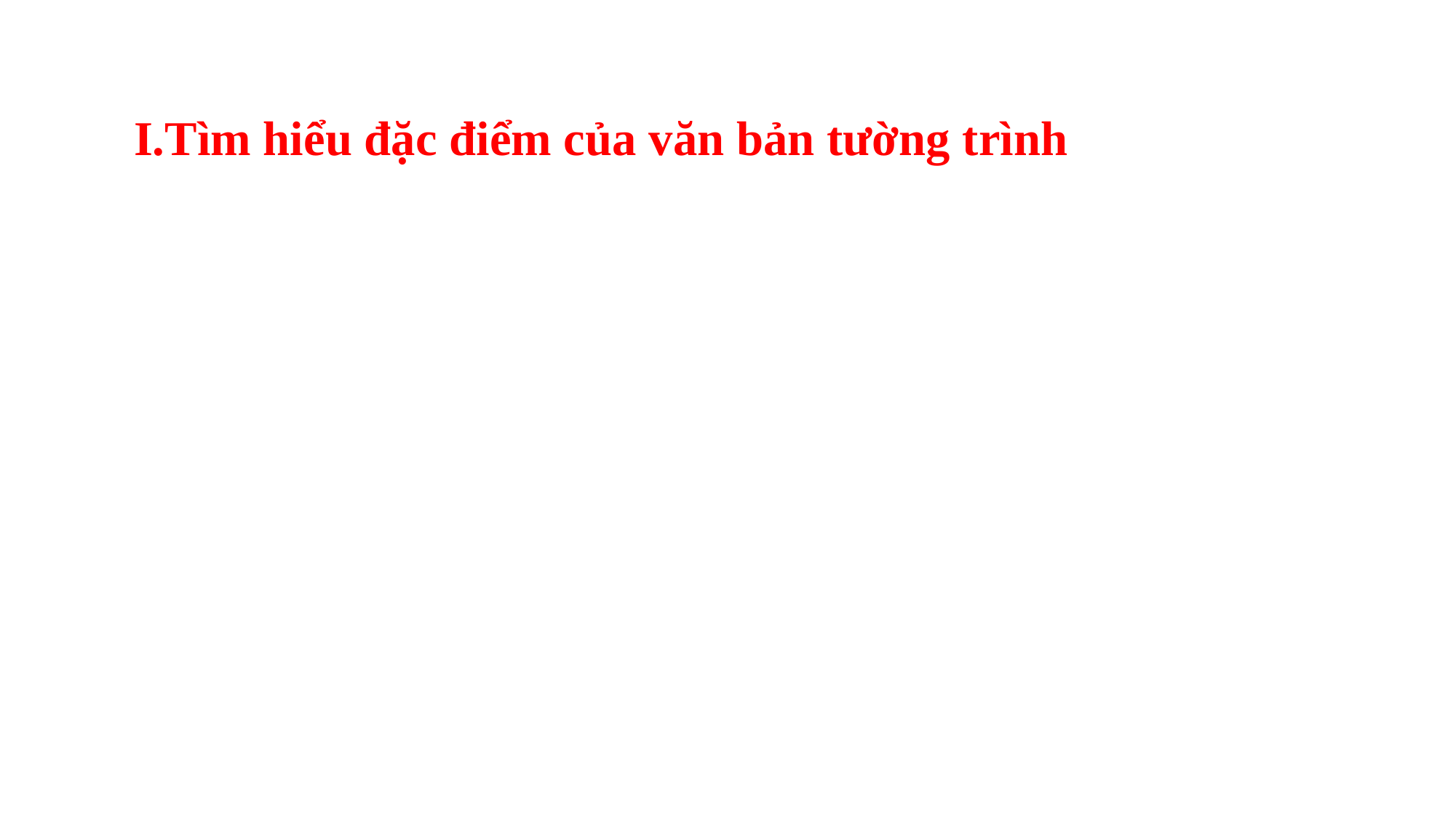

I.Tìm hiểu đặc điểm của văn bản tường trình